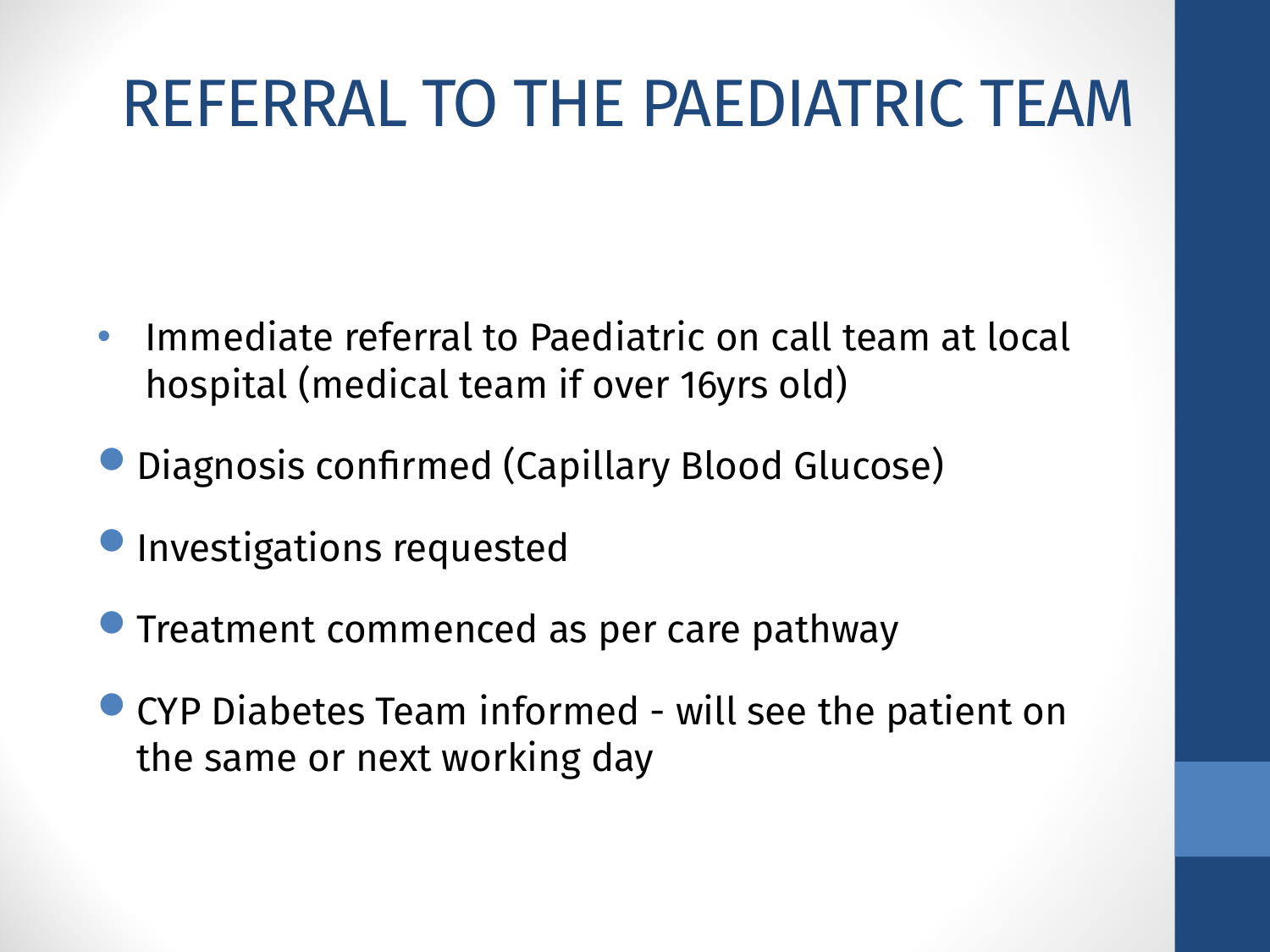

# Referral to the paediatric Team
Immediate referral to Paediatric on call team at local hospital (medical team if over 16yrs old)
Diagnosis confirmed (Capillary Blood Glucose)
Investigations requested
Treatment commenced as per care pathway
CYP Diabetes Team informed - will see the patient on the same or next working day